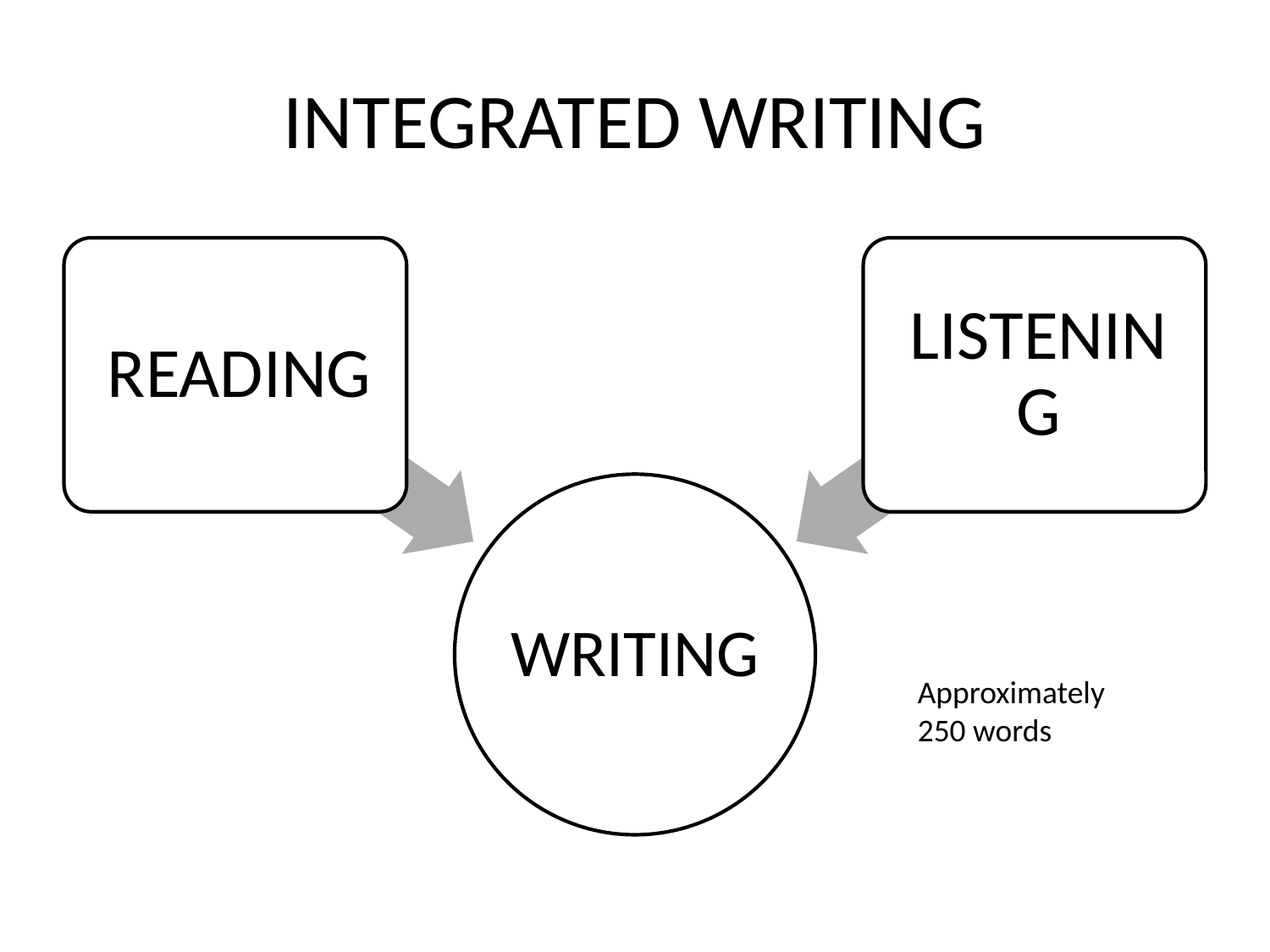

# INTEGRATED WRITING
WRITING
READING
LISTENING
Approximately 250 words